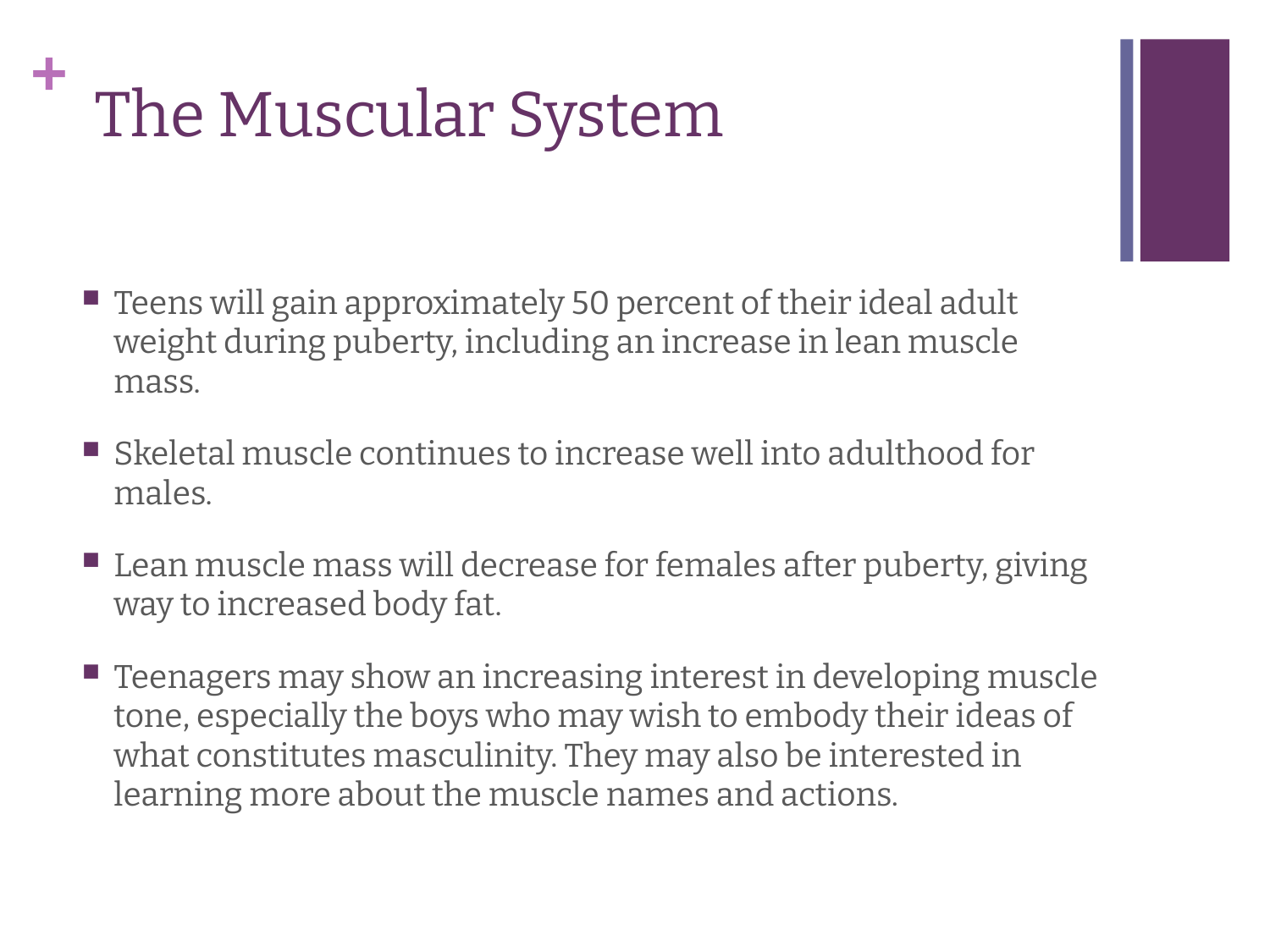

# The Muscular System
Teens will gain approximately 50 percent of their ideal adult weight during puberty, including an increase in lean muscle mass.
Skeletal muscle continues to increase well into adulthood for males.
Lean muscle mass will decrease for females after puberty, giving way to increased body fat.
Teenagers may show an increasing interest in developing muscle tone, especially the boys who may wish to embody their ideas of what constitutes masculinity. They may also be interested in learning more about the muscle names and actions.